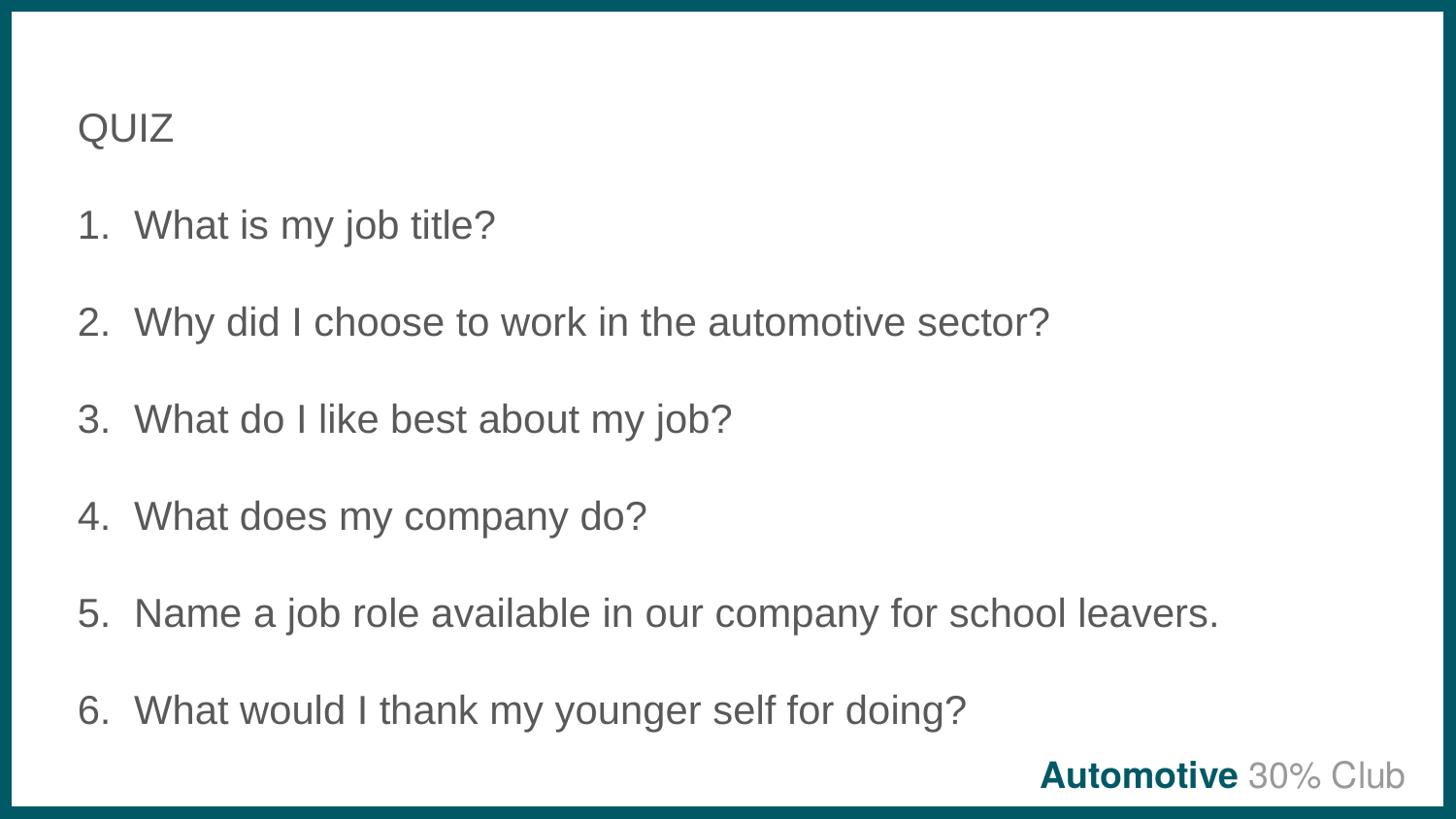

QUIZ

What is my job title?

Why did I choose to work in the automotive sector?

What do I like best about my job?

What does my company do?

Name a job role available in our company for school leavers.

What would I thank my younger self for doing?

Automotive 30% Club